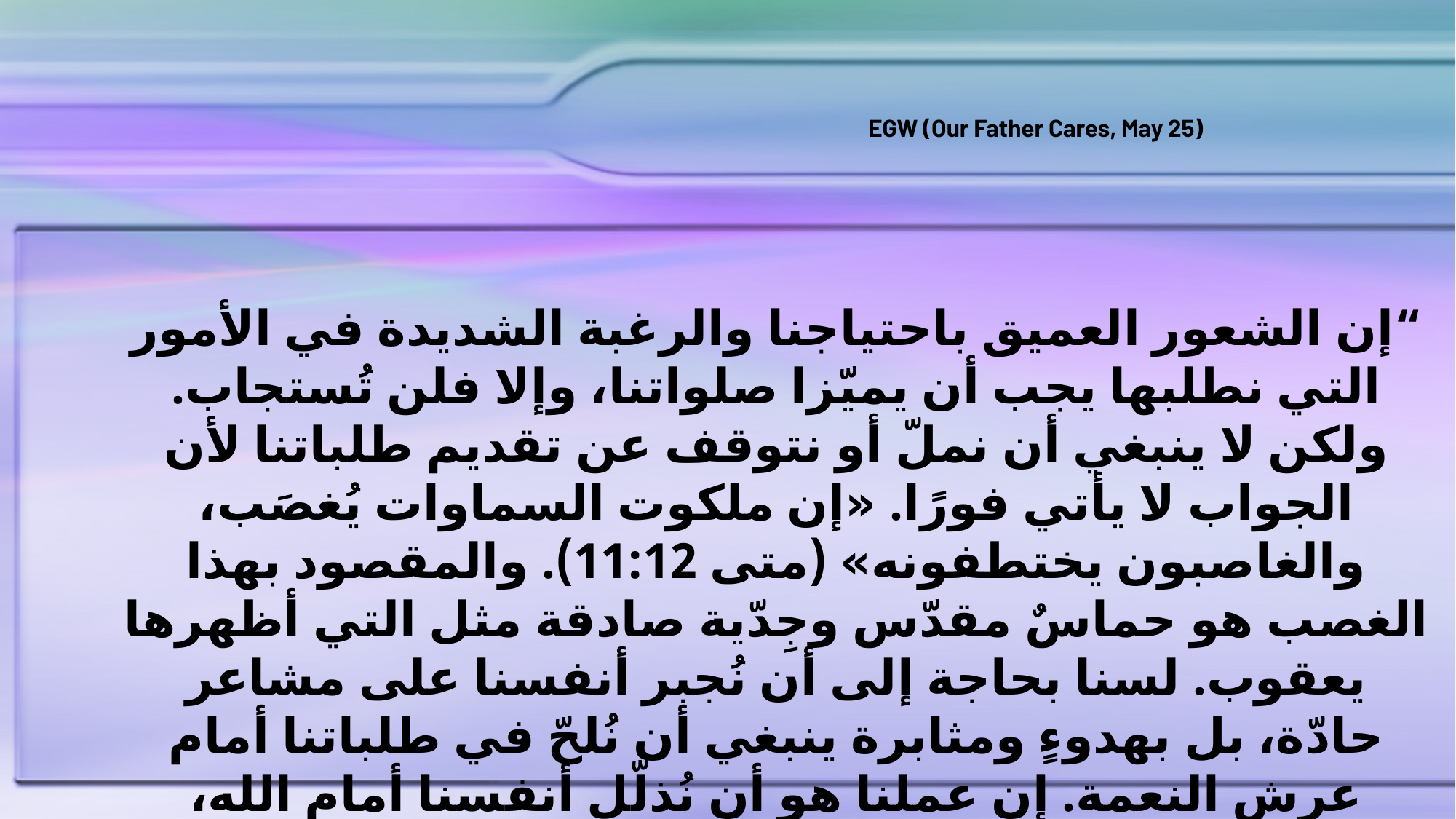

EGW (Our Father Cares, May 25)
“إن الشعور العميق باحتياجنا والرغبة الشديدة في الأمور التي نطلبها يجب أن يميّزا صلواتنا، وإلا فلن تُستجاب. ولكن لا ينبغي أن نملّ أو نتوقف عن تقديم طلباتنا لأن الجواب لا يأتي فورًا. «إن ملكوت السماوات يُغصَب، والغاصبون يختطفونه» (متى 11:12). والمقصود بهذا الغصب هو حماسٌ مقدّس وجِدّية صادقة مثل التي أظهرها يعقوب. لسنا بحاجة إلى أن نُجبر أنفسنا على مشاعر حادّة، بل بهدوءٍ ومثابرة ينبغي أن نُلحّ في طلباتنا أمام عرش النعمة. إن عملنا هو أن نُذلّل أنفسنا أمام الله، معترفين بخطايانا، وبالإيمان نقترب إلى الله.”